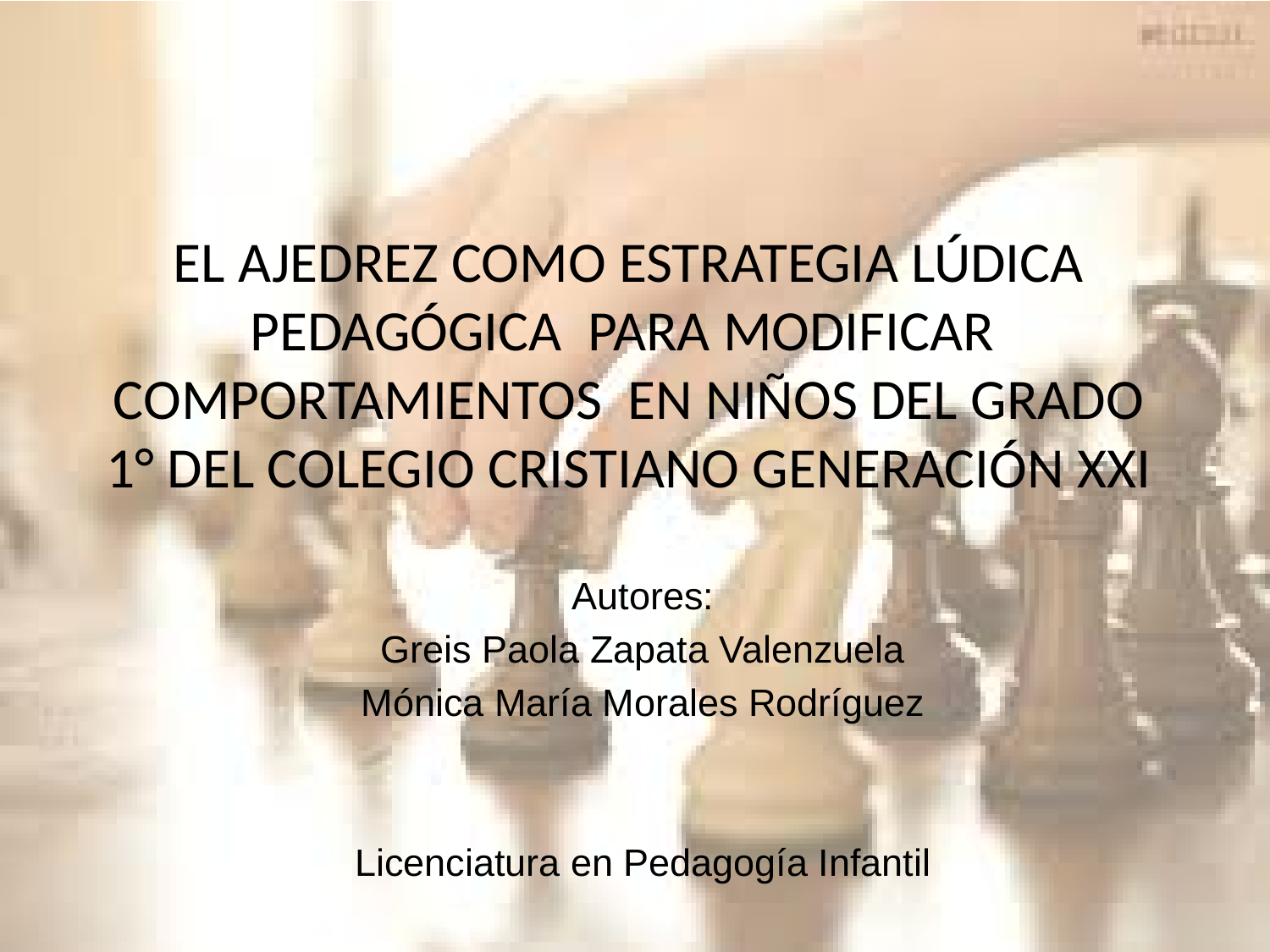

# EL AJEDREZ COMO ESTRATEGIA LÚDICA PEDAGÓGICA  PARA MODIFICAR  COMPORTAMIENTOS  EN NIÑOS DEL GRADO 1° DEL COLEGIO CRISTIANO GENERACIÓN XXI
Autores:
Greis Paola Zapata Valenzuela
Mónica María Morales Rodríguez

Licenciatura en Pedagogía Infantil